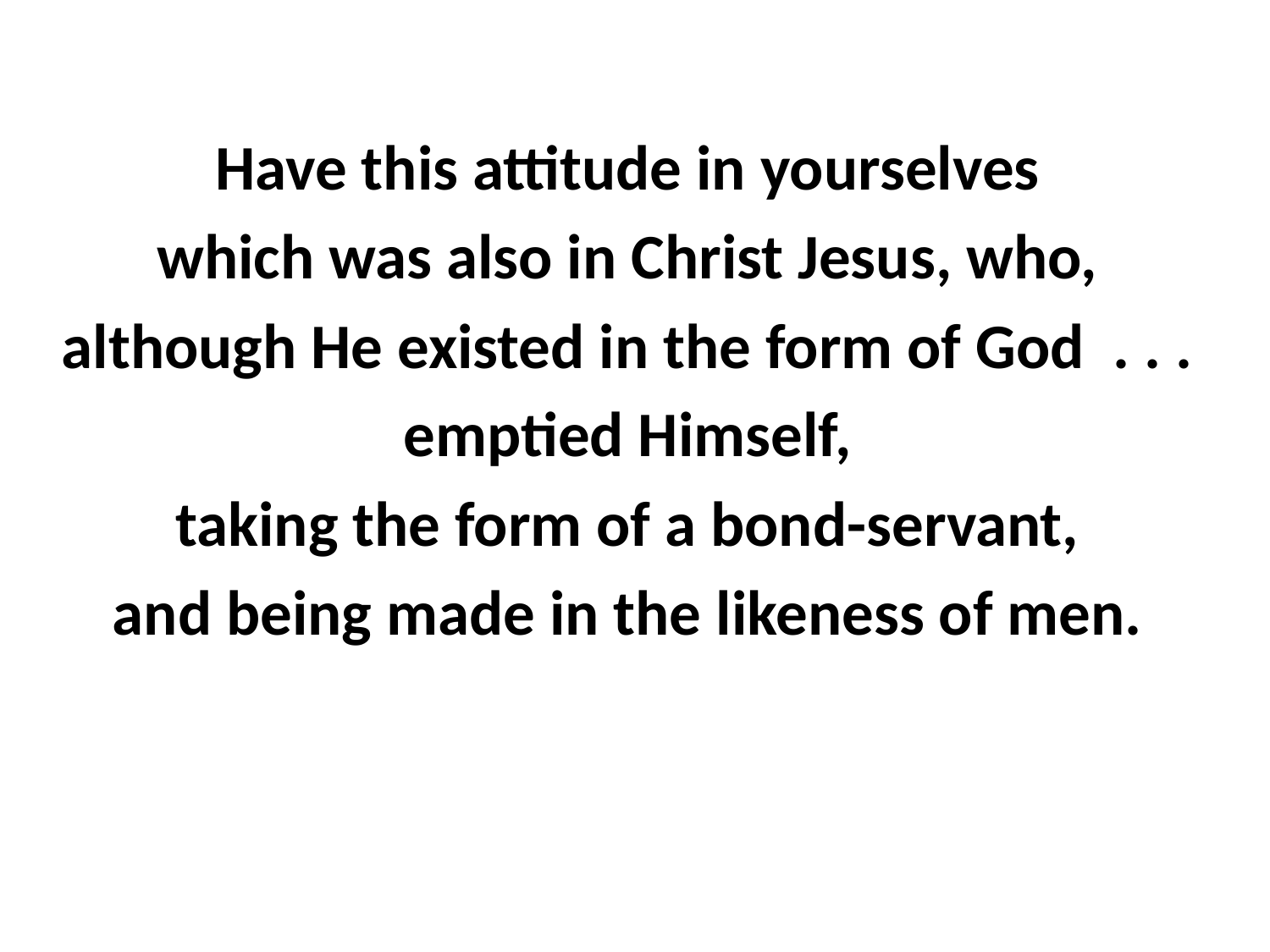

Have this attitude in yourselves
which was also in Christ Jesus, who,
although He existed in the form of God  . . .
emptied Himself,
taking the form of a bond-servant,
and being made in the likeness of men.